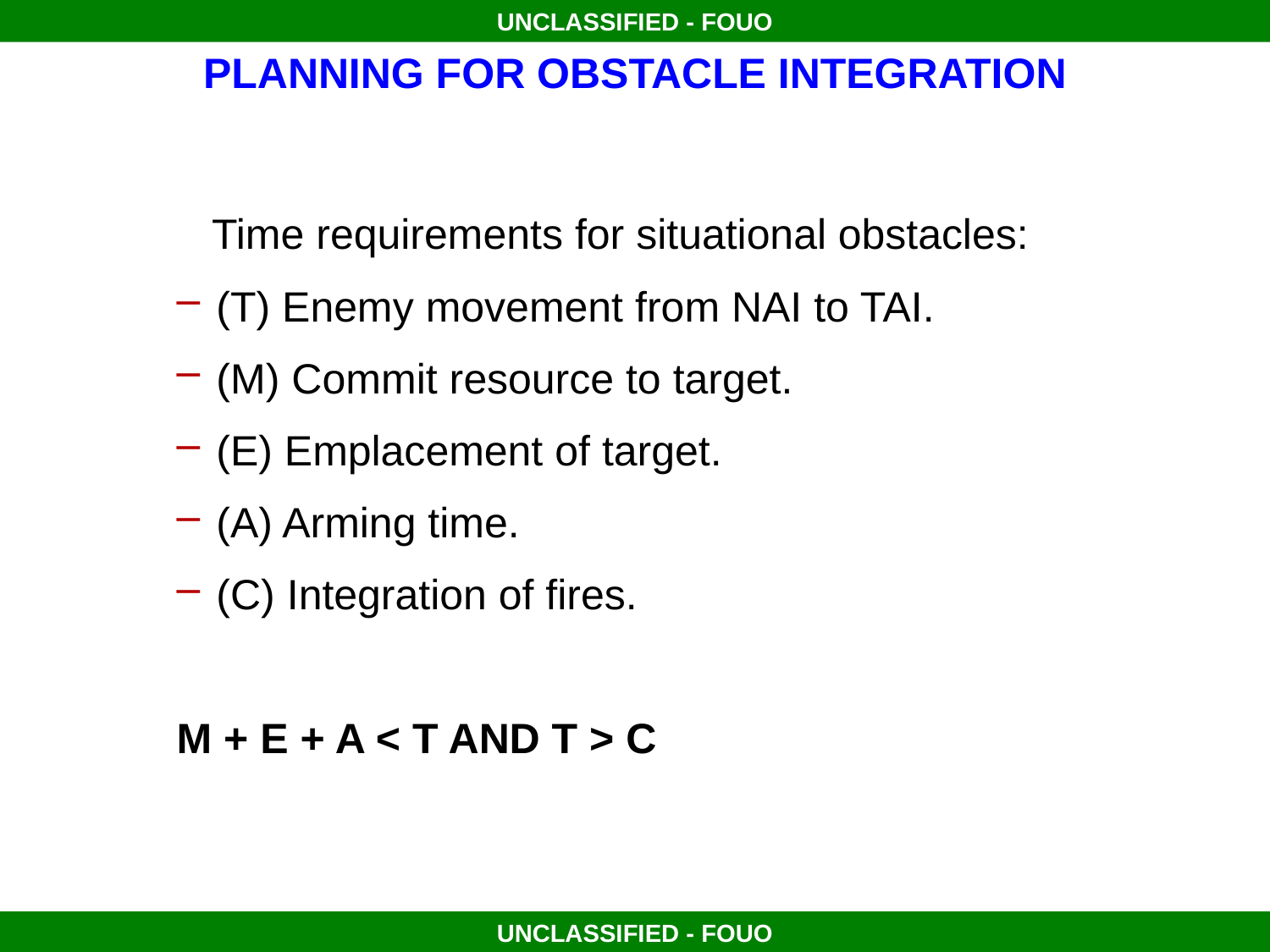

# PLANNING FOR OBSTACLE INTEGRATION
Time requirements for situational obstacles:
(T) Enemy movement from NAI to TAI.
(M) Commit resource to target.
(E) Emplacement of target.
(A) Arming time.
(C) Integration of fires.

M + E + A < T AND T > C